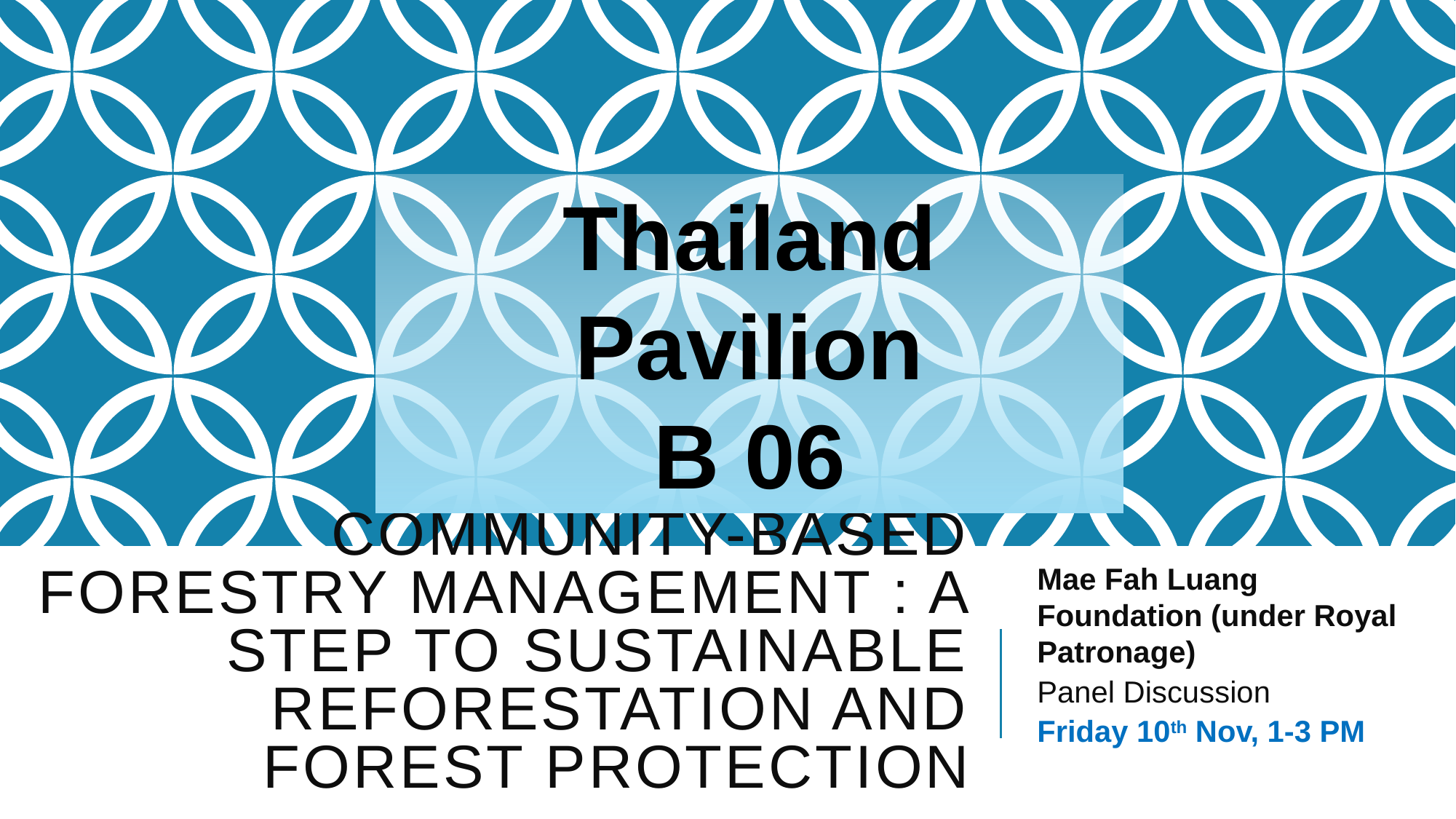

Thailand Pavilion
B 06
Mae Fah Luang Foundation (under Royal Patronage)
Panel Discussion
Friday 10th Nov, 1-3 PM
# Community-based Forestry Management : a Step to Sustainable Reforestation and Forest Protection